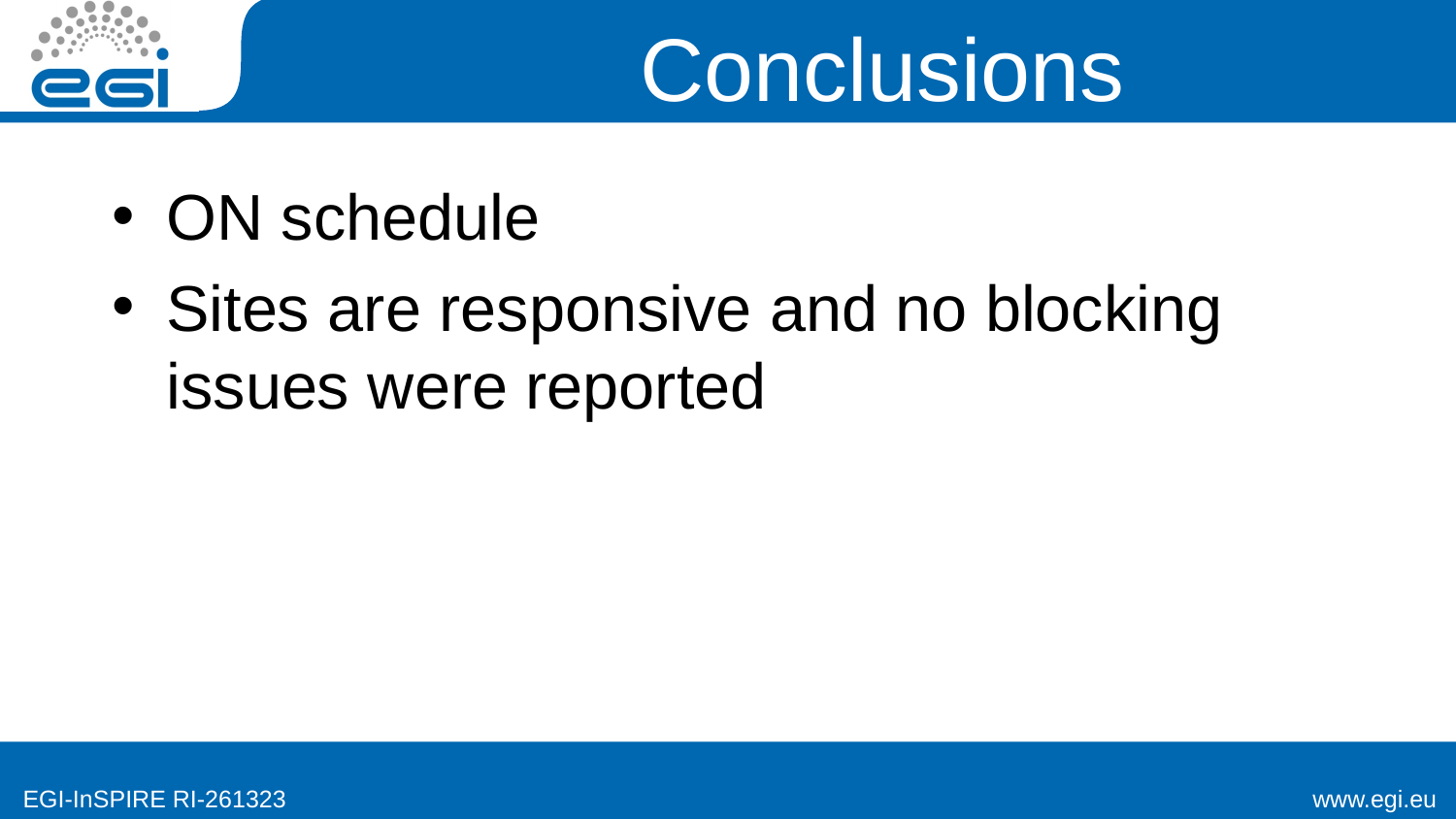

# Conclusions
ON schedule
Sites are responsive and no blocking issues were reported